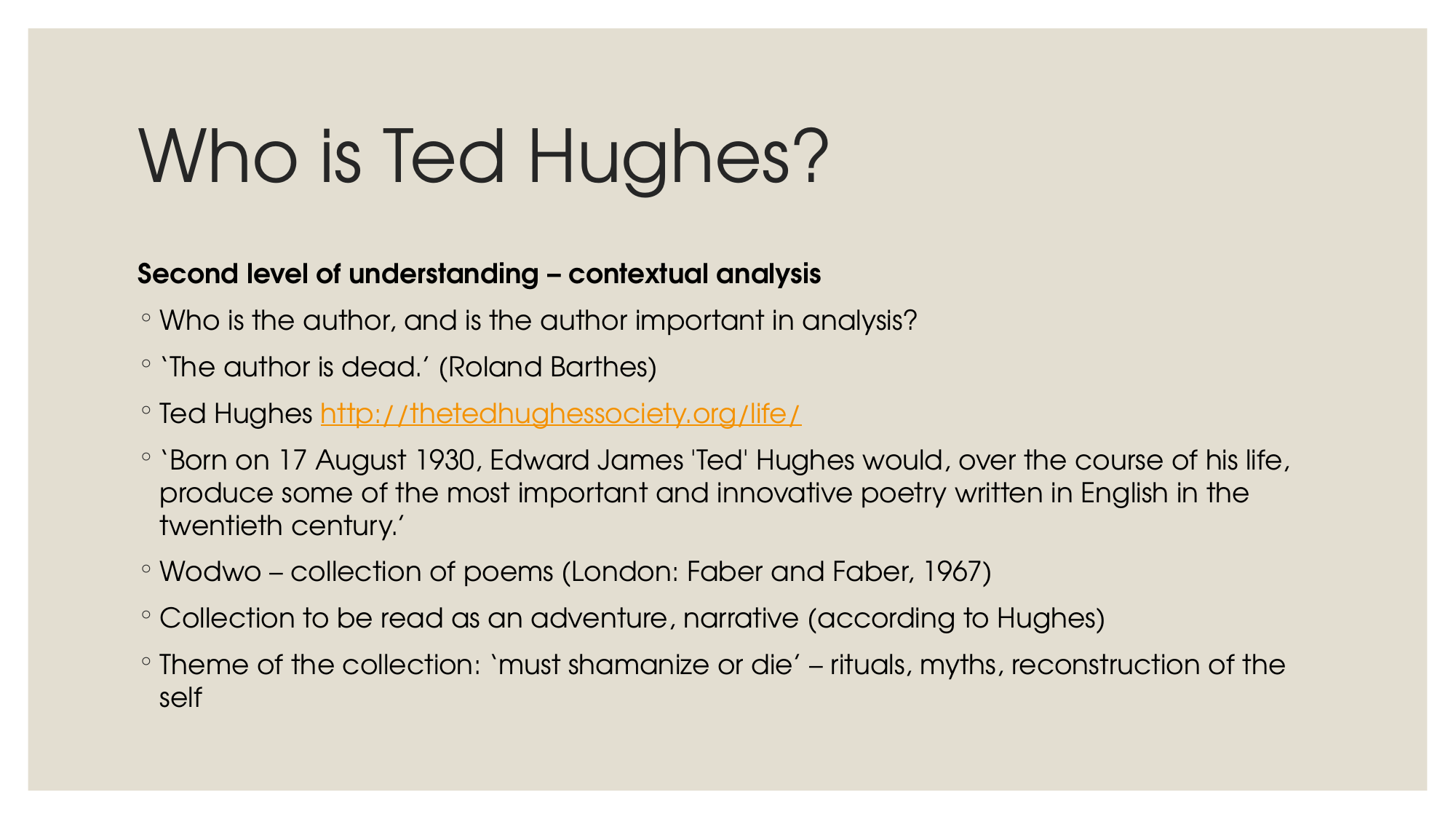

# Who is Ted Hughes?
Second level of understanding – contextual analysis
Who is the author, and is the author important in analysis?
‘The author is dead.’ (Roland Barthes)
Ted Hughes http://thetedhughessociety.org/life/
‘Born on 17 August 1930, Edward James 'Ted' Hughes would, over the course of his life, produce some of the most important and innovative poetry written in English in the twentieth century.’
Wodwo – collection of poems (London: Faber and Faber, 1967)
Collection to be read as an adventure, narrative (according to Hughes)
Theme of the collection: ‘must shamanize or die’ – rituals, myths, reconstruction of the self